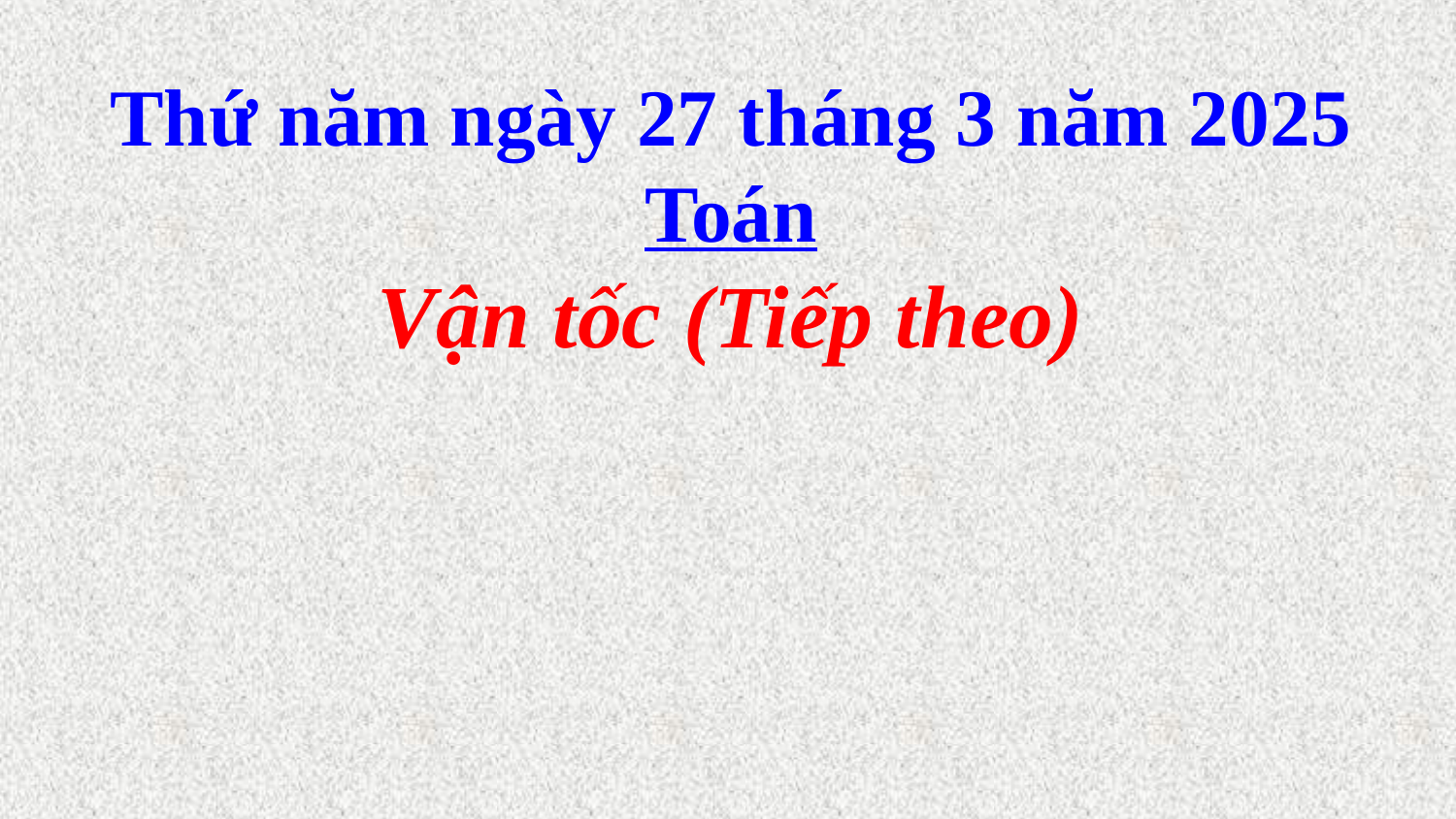

Thứ năm ngày 27 tháng 3 năm 2025
Toán
Vận tốc (Tiếp theo)